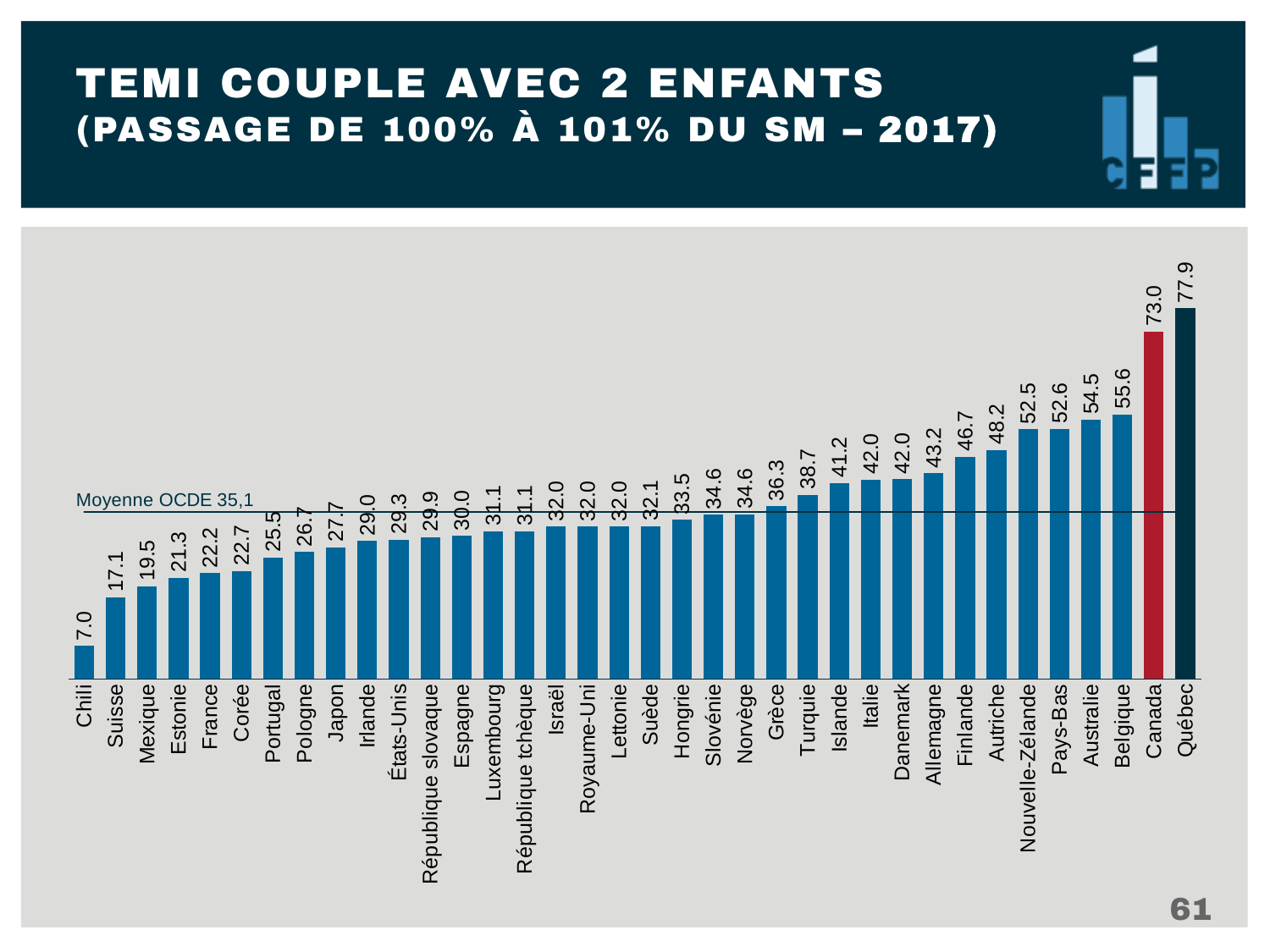

# TEMI couple avec 2 enfants (passage de 100% à 101% du SM – 2017)

### Chart

| Category |  |  |
|---|---|---|
| Chili | 6.999999995 | 35.1 |
| Suisse | 17.14982595 | 35.1 |
| Mexique | 19.49635616400001 | 35.1 |
| Estonie | 21.28 | 35.1 |
| France | 22.21 | 35.1 |
| Corée | 22.697702795 | 35.1 |
| Portugal | 25.5 | 35.1 |
| Pologne | 26.670585 | 35.1 |
| Japon | 27.666270942 | 35.1 |
| Irlande | 29.0 | 35.1 |
| États-Unis | 29.3 | 35.1 |
| République slovaque | 29.854 | 35.1 |
| Espagne | 30.04345 | 35.1 |
| Luxembourg | 31.08177 | 35.1 |
| République tchèque | 31.10000000200001 | 35.1 |
| Israël | 32.0 | 35.1 |
| Royaume-Uni | 32.0 | 35.1 |
| Lettonie | 32.01241935500001 | 35.1 |
| Suède | 32.119999999 | 35.1 |
| Hongrie | 33.500000008 | 35.1 |
| Slovénie | 34.564 | 35.1 |
| Norvège | 34.61 | 35.1 |
| Grèce | 36.328 | 35.1 |
| Turquie | 38.709 | 35.1 |
| Islande | 41.222399971 | 35.1 |
| Italie | 41.953468545 | 35.1 |
| Danemark | 42.033560004 | 35.1 |
| Allemagne | 43.199457731 | 35.1 |
| Finlande | 46.655597 | 35.1 |
| Autriche | 48.164342857 | 35.1 |
| Nouvelle-Zélande | 52.5 | 35.1 |
| Pays-Bas | 52.5863653 | 35.1 |
| Australie | 54.5 | 35.1 |
| Belgique | 55.614173517 | 35.1 |
| Canada | 73.00755 | 35.1 |
| Québec | 77.9 | 35.1 |
61